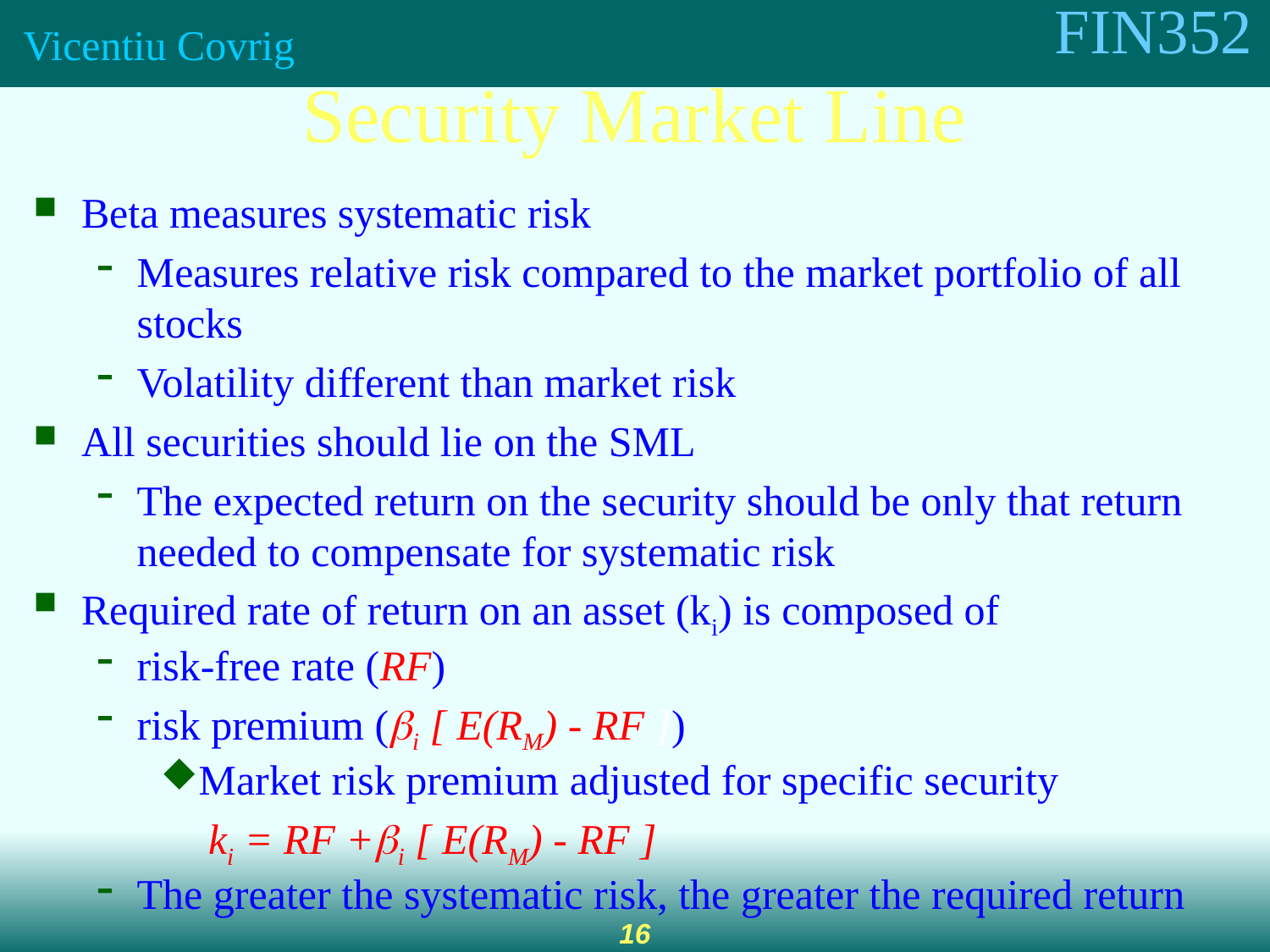

Security Market Line
Beta measures systematic risk
Measures relative risk compared to the market portfolio of all stocks
Volatility different than market risk
All securities should lie on the SML
The expected return on the security should be only that return needed to compensate for systematic risk
Required rate of return on an asset (ki) is composed of
risk-free rate (RF)
risk premium (βi [ E(RM) - RF ])
Market risk premium adjusted for specific security
		ki = RF +βi [ E(RM) - RF ]
The greater the systematic risk, the greater the required return